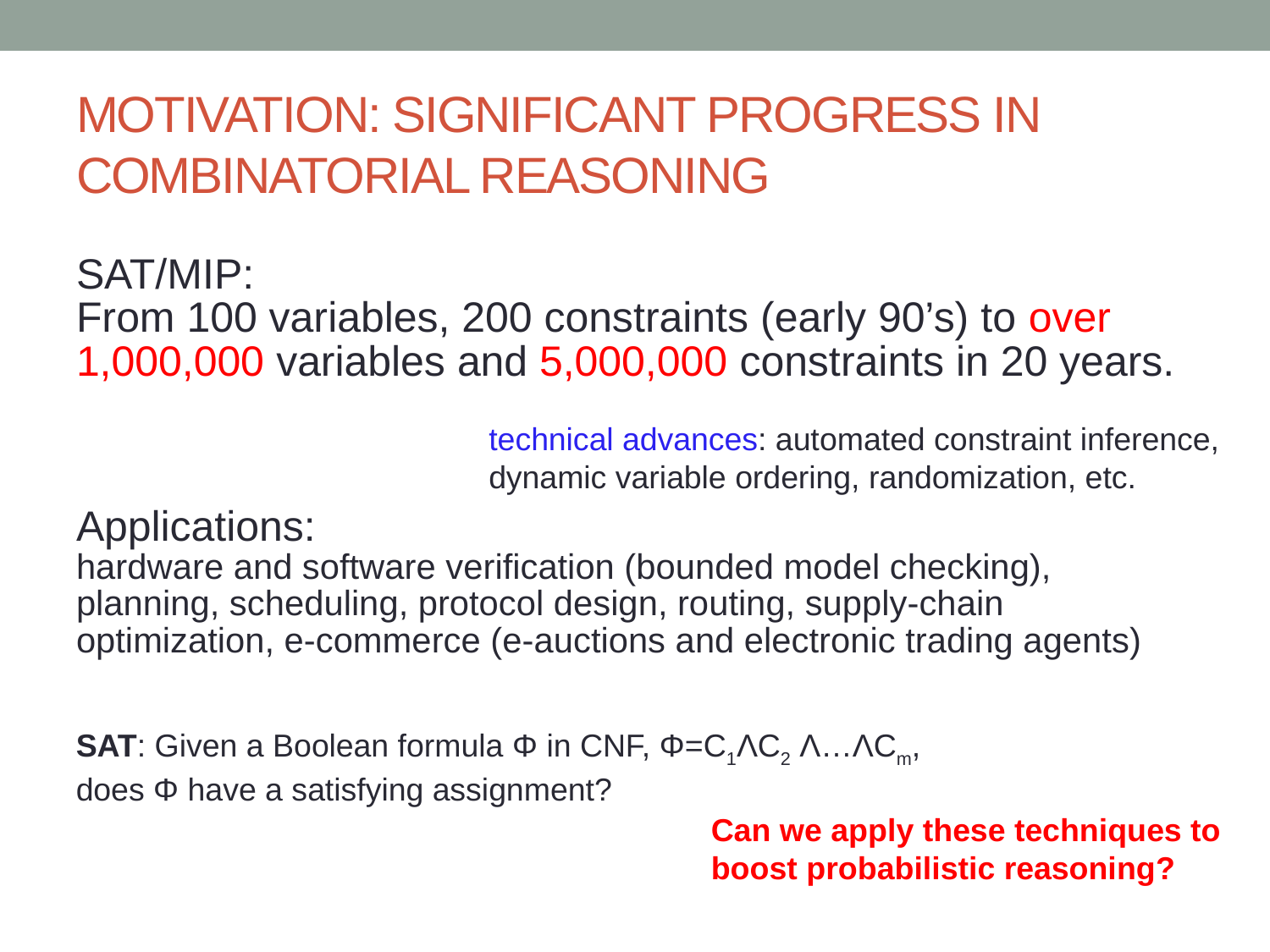

# Motivation: significant progress in combinatorial reasoning
SAT/MIP:
From 100 variables, 200 constraints (early 90’s) to over
1,000,000 variables and 5,000,000 constraints in 20 years.

Applications:
hardware and software verification (bounded model checking),
planning, scheduling, protocol design, routing, supply-chain
optimization, e-commerce (e-auctions and electronic trading agents)
technical advances: automated constraint inference, dynamic variable ordering, randomization, etc.
SAT: Given a Boolean formula Φ in CNF, Φ=C1ΛC2 Λ…ΛCm, does Φ have a satisfying assignment?
Can we apply these techniques to boost probabilistic reasoning?